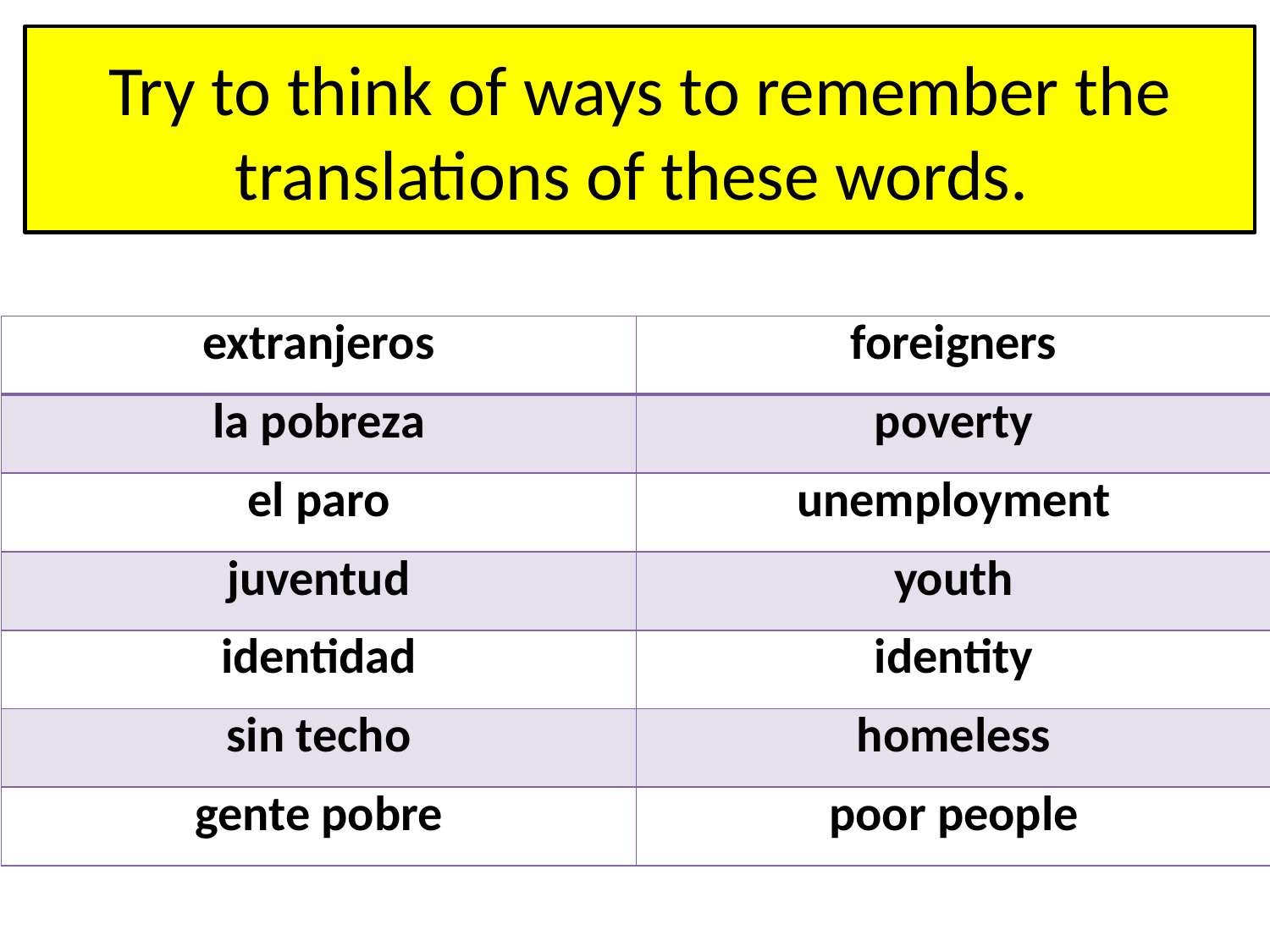

# Try to think of ways to remember the translations of these words.
| extranjeros | foreigners |
| --- | --- |
| la pobreza | poverty |
| el paro | unemployment |
| juventud | youth |
| identidad | identity |
| sin techo | homeless |
| gente pobre | poor people |